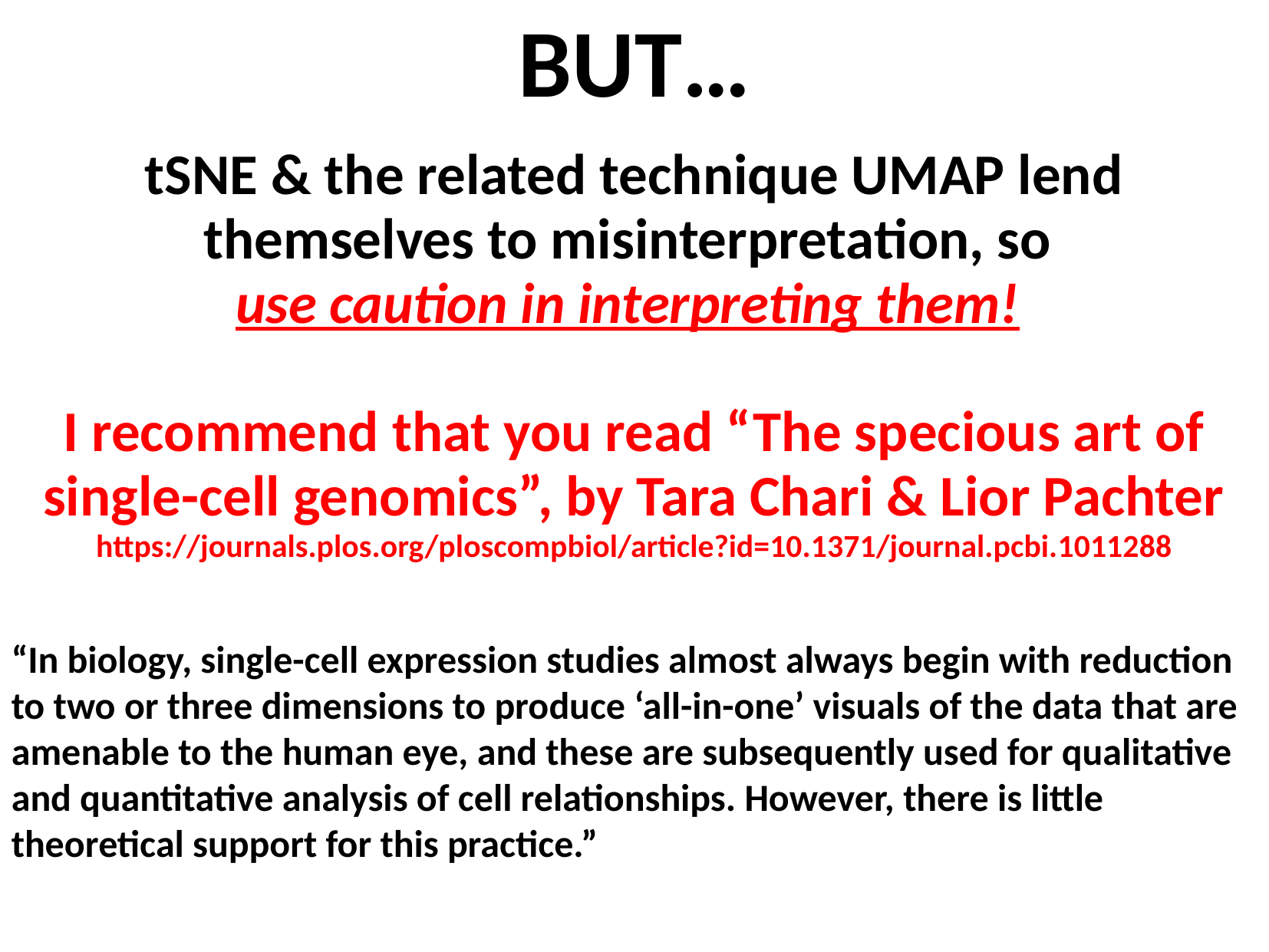

BUT…

tSNE & the related technique UMAP lend themselves to misinterpretation, so
use caution in interpreting them!

I recommend that you read “The specious art of single-cell genomics”, by Tara Chari & Lior Pachter
https://journals.plos.org/ploscompbiol/article?id=10.1371/journal.pcbi.1011288
“In biology, single-cell expression studies almost always begin with reduction to two or three dimensions to produce ‘all-in-one’ visuals of the data that are amenable to the human eye, and these are subsequently used for qualitative and quantitative analysis of cell relationships. However, there is little theoretical support for this practice.”